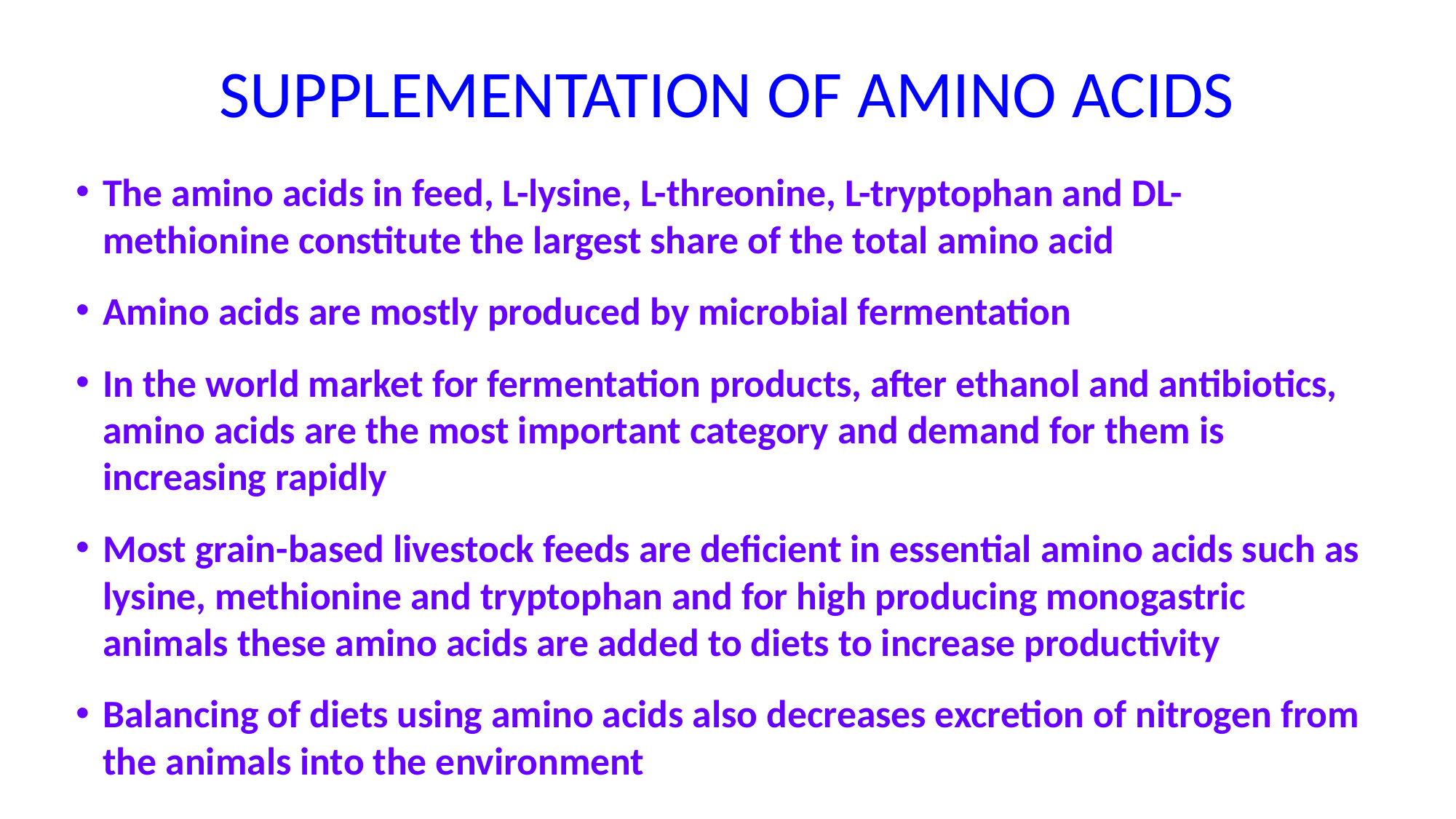

# SUPPLEMENTATION OF AMINO ACIDS
The amino acids in feed, L-lysine, L-threonine, L-tryptophan and DL-methionine constitute the largest share of the total amino acid
Amino acids are mostly produced by microbial fermentation
In the world market for fermentation products, after ethanol and antibiotics, amino acids are the most important category and demand for them is increasing rapidly
Most grain-based livestock feeds are deficient in essential amino acids such as lysine, methionine and tryptophan and for high producing monogastric animals these amino acids are added to diets to increase productivity
Balancing of diets using amino acids also decreases excretion of nitrogen from the animals into the environment